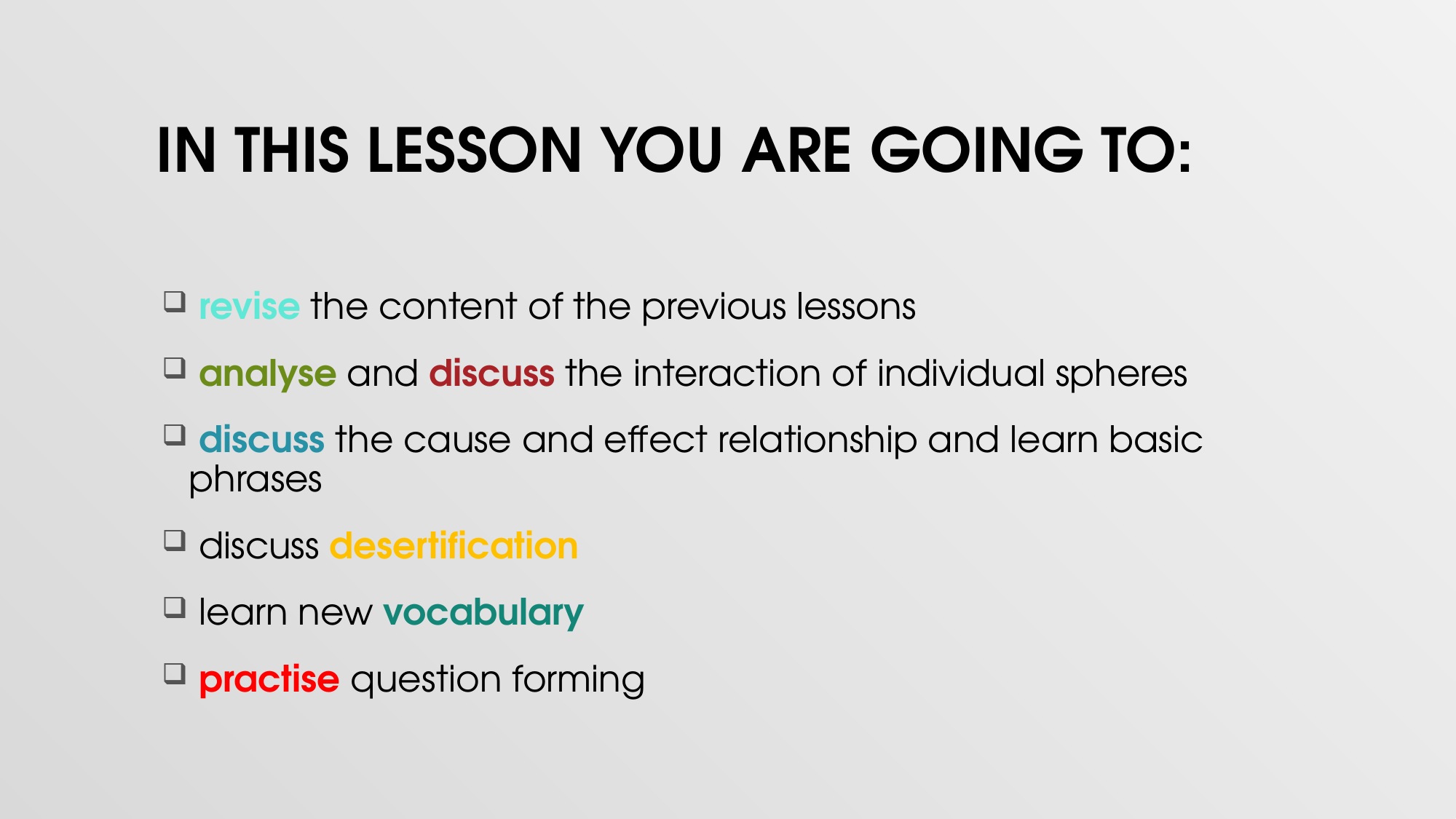

# In this lesson you are going to:

 revise the content of the previous lessons
 analyse and discuss the interaction of individual spheres
 discuss the cause and effect relationship and learn basic phrases
 discuss desertification
 learn new vocabulary
 practise question forming